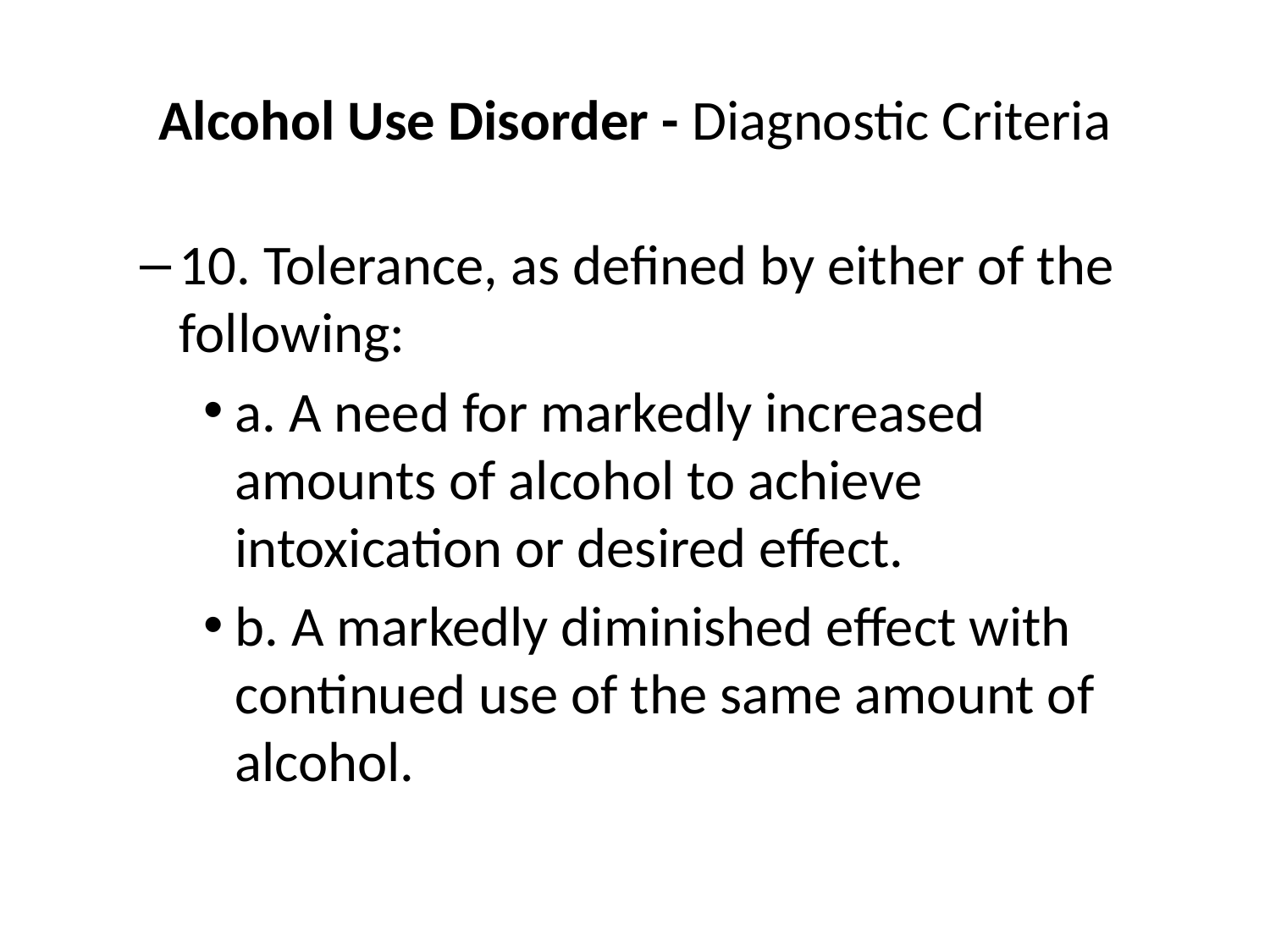

# Alcohol Use Disorder - Diagnostic Criteria
10. Tolerance, as defined by either of the following:
a. A need for markedly increased amounts of alcohol to achieve intoxication or desired effect.
b. A markedly diminished effect with continued use of the same amount of alcohol.